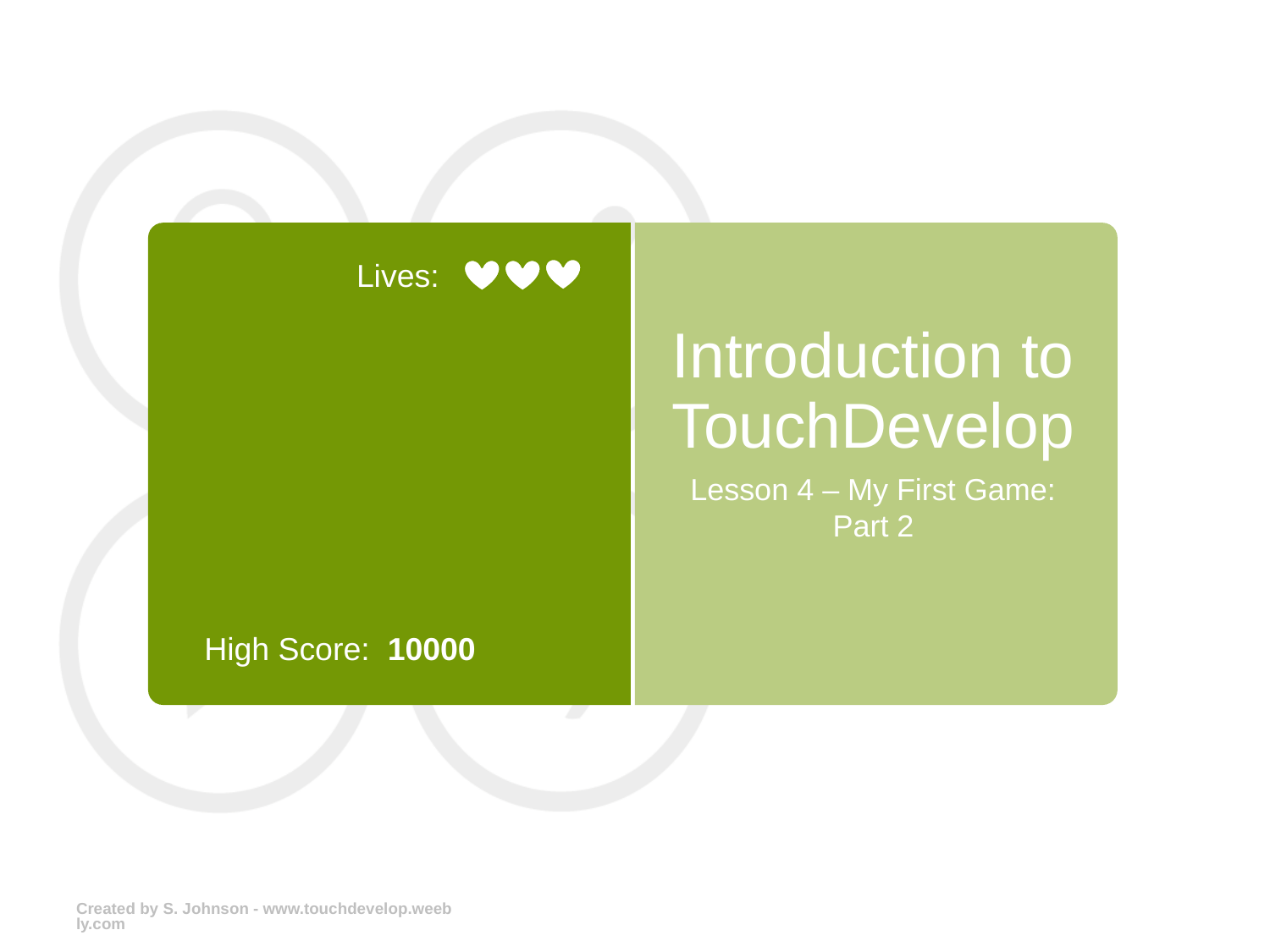

# Introduction to TouchDevelop
Lives:

Lesson 4 – My First Game: Part 2
High Score:  10000
Created by S. Johnson - www.touchdevelop.weebly.com